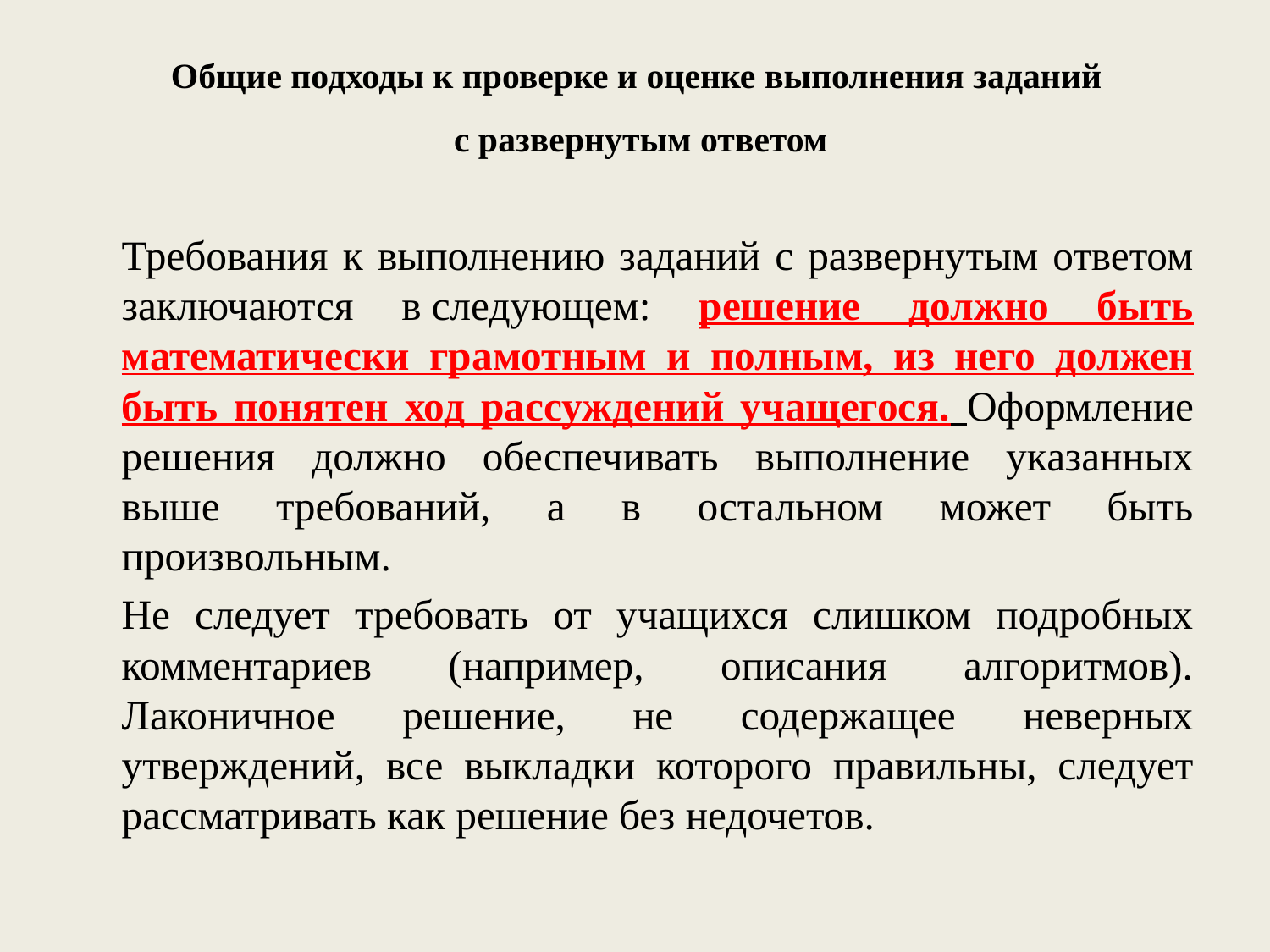

# Общие подходы к проверке и оценке выполнения заданий с развернутым ответом
Требования к выполнению заданий с развернутым ответом заключаются в следующем: решение должно быть математически грамотным и полным, из него должен быть понятен ход рассуждений учащегося. Оформление решения должно обеспечивать выполнение указанных выше требований, а в остальном может быть произвольным.
Не следует требовать от учащихся слишком подробных комментариев (например, описания алгоритмов). Лаконичное решение, не содержащее неверных утверждений, все выкладки которого правильны, следует рассматривать как решение без недочетов.